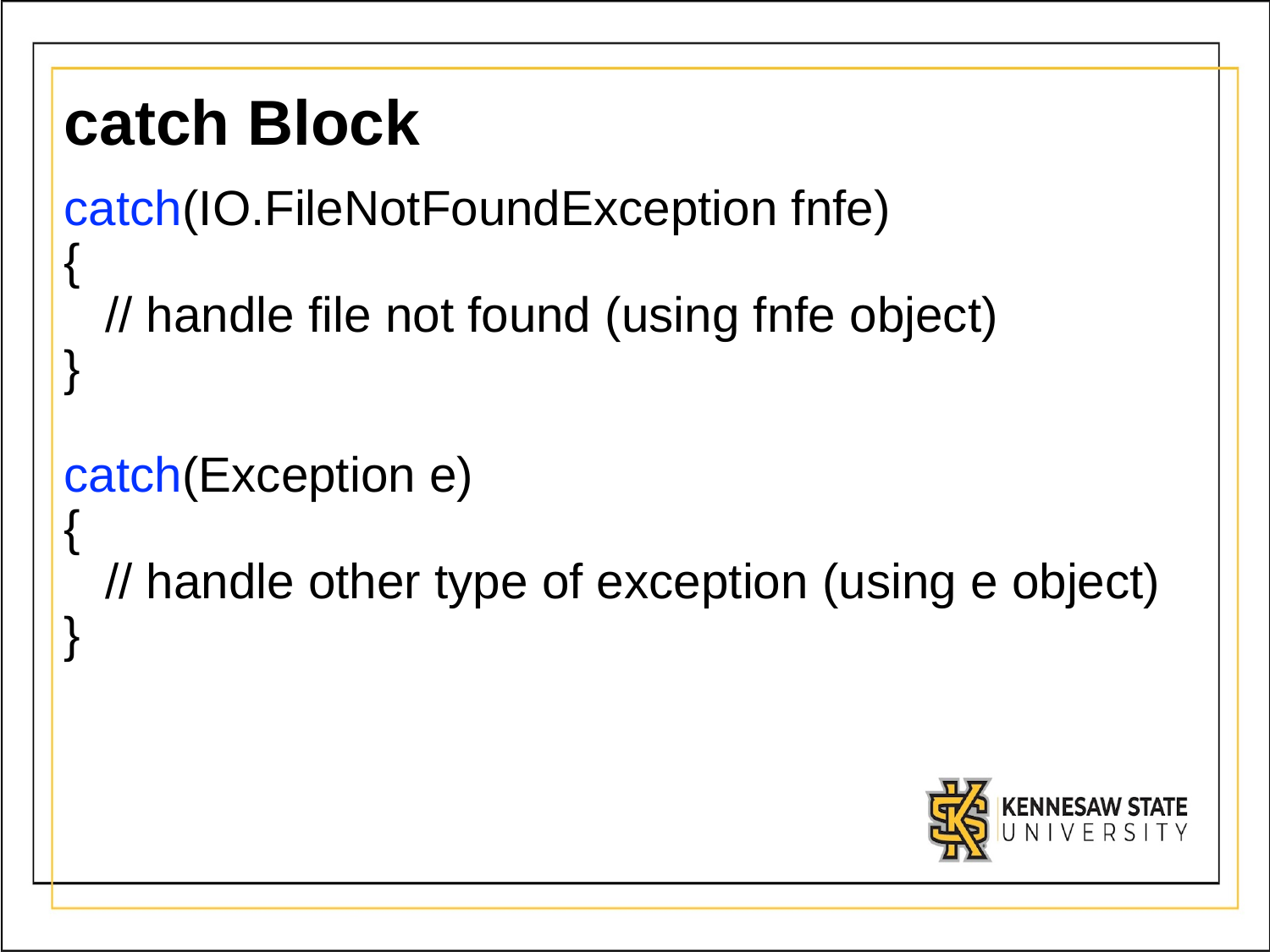

# catch Block
catch(IO.FileNotFoundException fnfe)
{
   // handle file not found (using fnfe object)
}
catch(Exception e)
{
   // handle other type of exception (using e object)
}